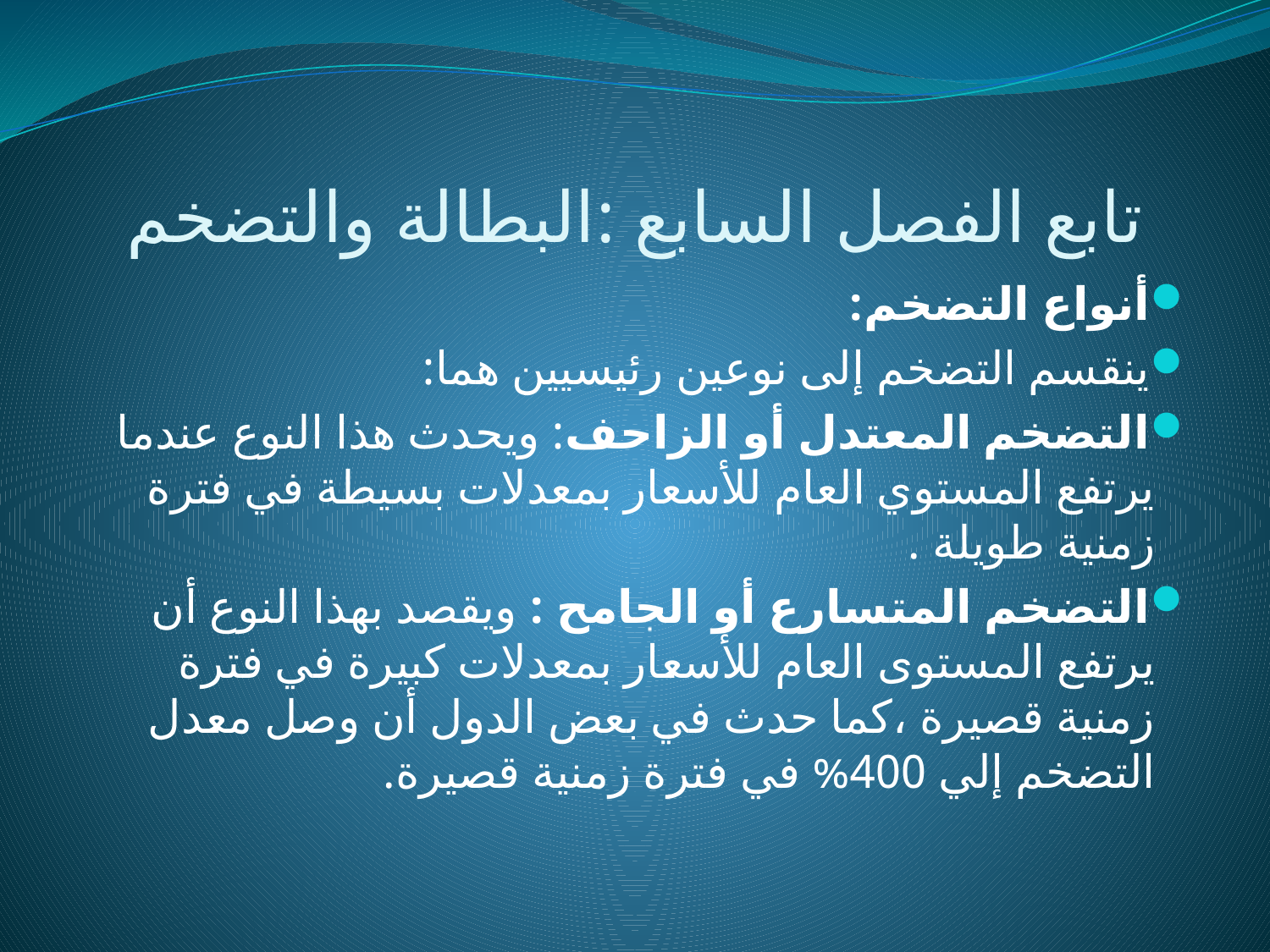

# تابع الفصل السابع :البطالة والتضخم
أنواع التضخم:
ينقسم التضخم إلى نوعين رئيسيين هما:
التضخم المعتدل أو الزاحف: ويحدث هذا النوع عندما يرتفع المستوي العام للأسعار بمعدلات بسيطة في فترة زمنية طويلة .
التضخم المتسارع أو الجامح : ويقصد بهذا النوع أن يرتفع المستوى العام للأسعار بمعدلات كبيرة في فترة زمنية قصيرة ،كما حدث في بعض الدول أن وصل معدل التضخم إلي 400% في فترة زمنية قصيرة.